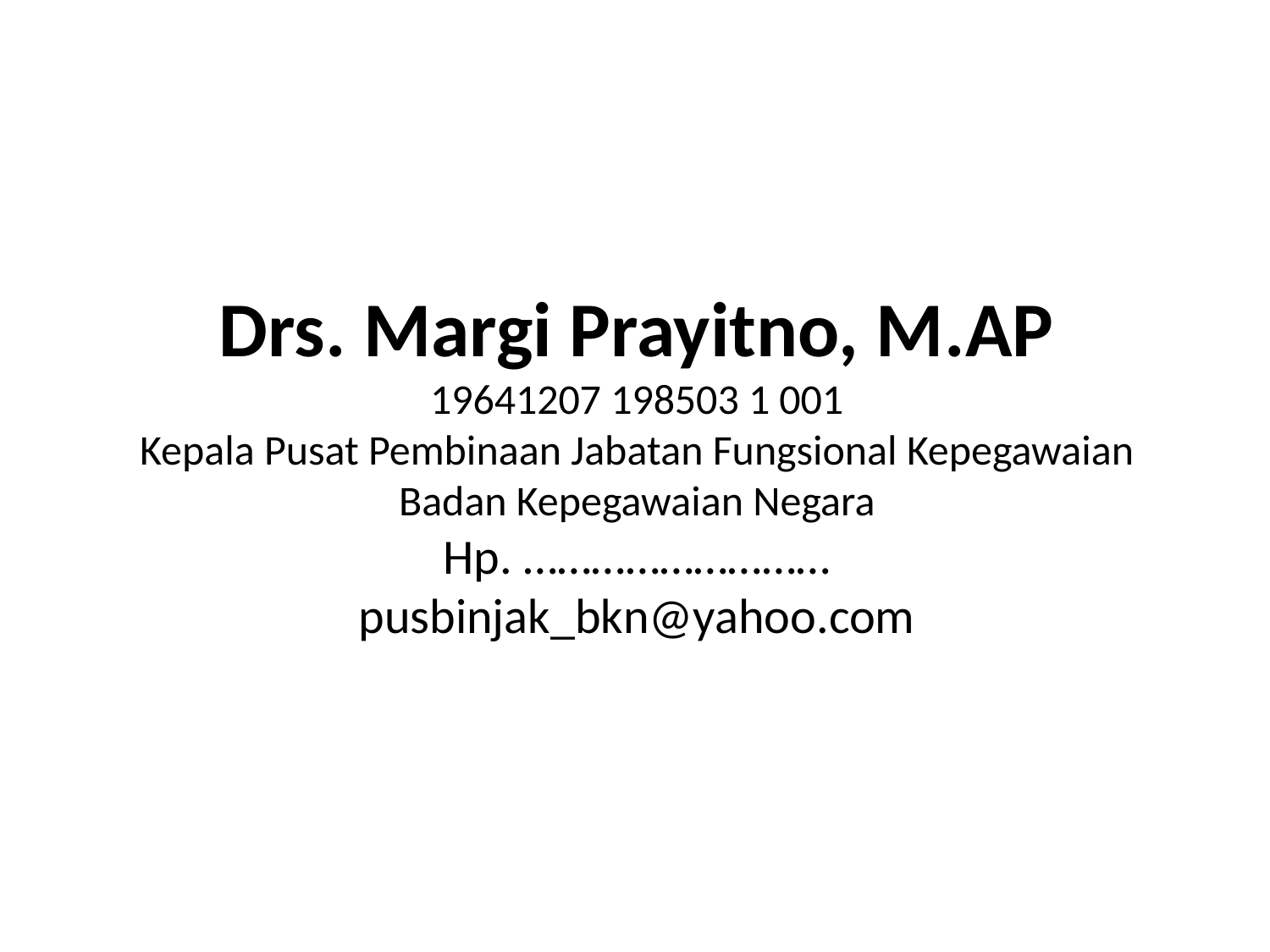

# Drs. Margi Prayitno, M.AP 19641207 198503 1 001 Kepala Pusat Pembinaan Jabatan Fungsional Kepegawaian Badan Kepegawaian Negara Hp. ……………………… pusbinjak_bkn@yahoo.com